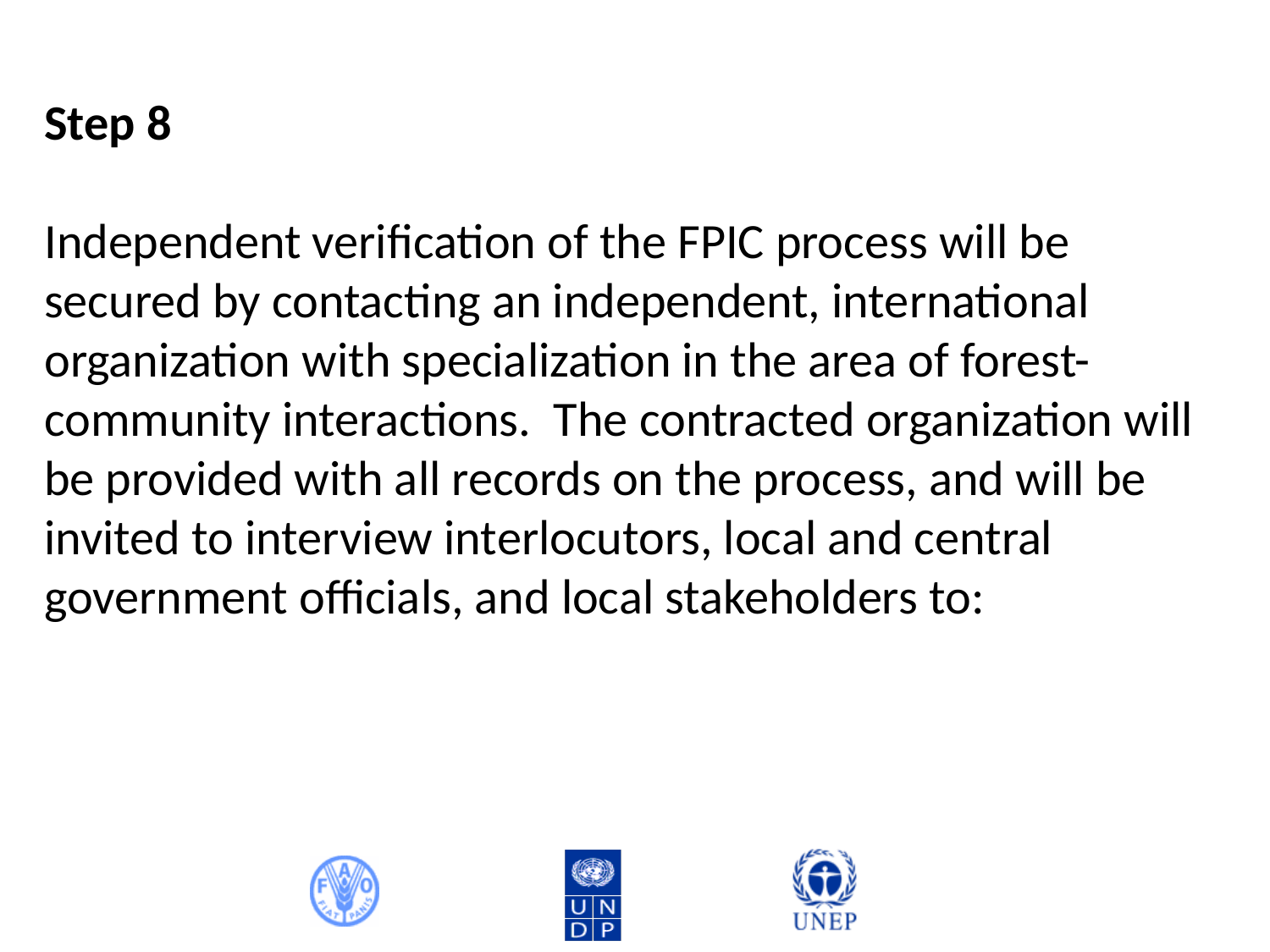

Step 8

Independent verification of the FPIC process will be secured by contacting an independent, international organization with specialization in the area of forest-community interactions.  The contracted organization will be provided with all records on the process, and will be invited to interview interlocutors, local and central government officials, and local stakeholders to: